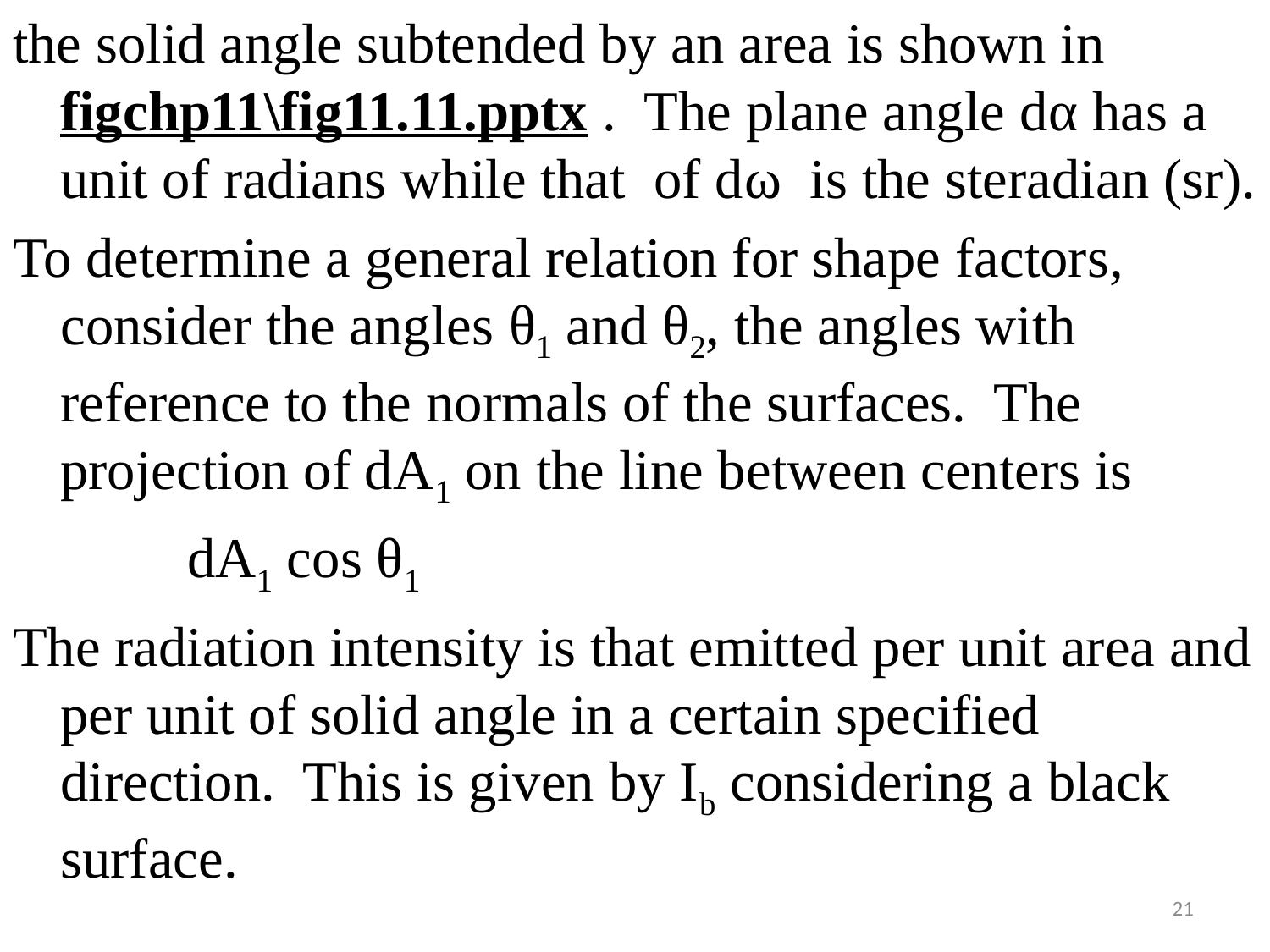

#
the solid angle subtended by an area is shown in figchp11\fig11.11.pptx .  The plane angle dα has a unit of radians while that  of dω  is the steradian (sr).
To determine a general relation for shape factors, consider the angles θ1 and θ2, the angles with reference to the normals of the surfaces.  The projection of dA1 on the line between centers is
		dA1 cos θ1
The radiation intensity is that emitted per unit area and per unit of solid angle in a certain specified direction.  This is given by Ib considering a black surface.

21